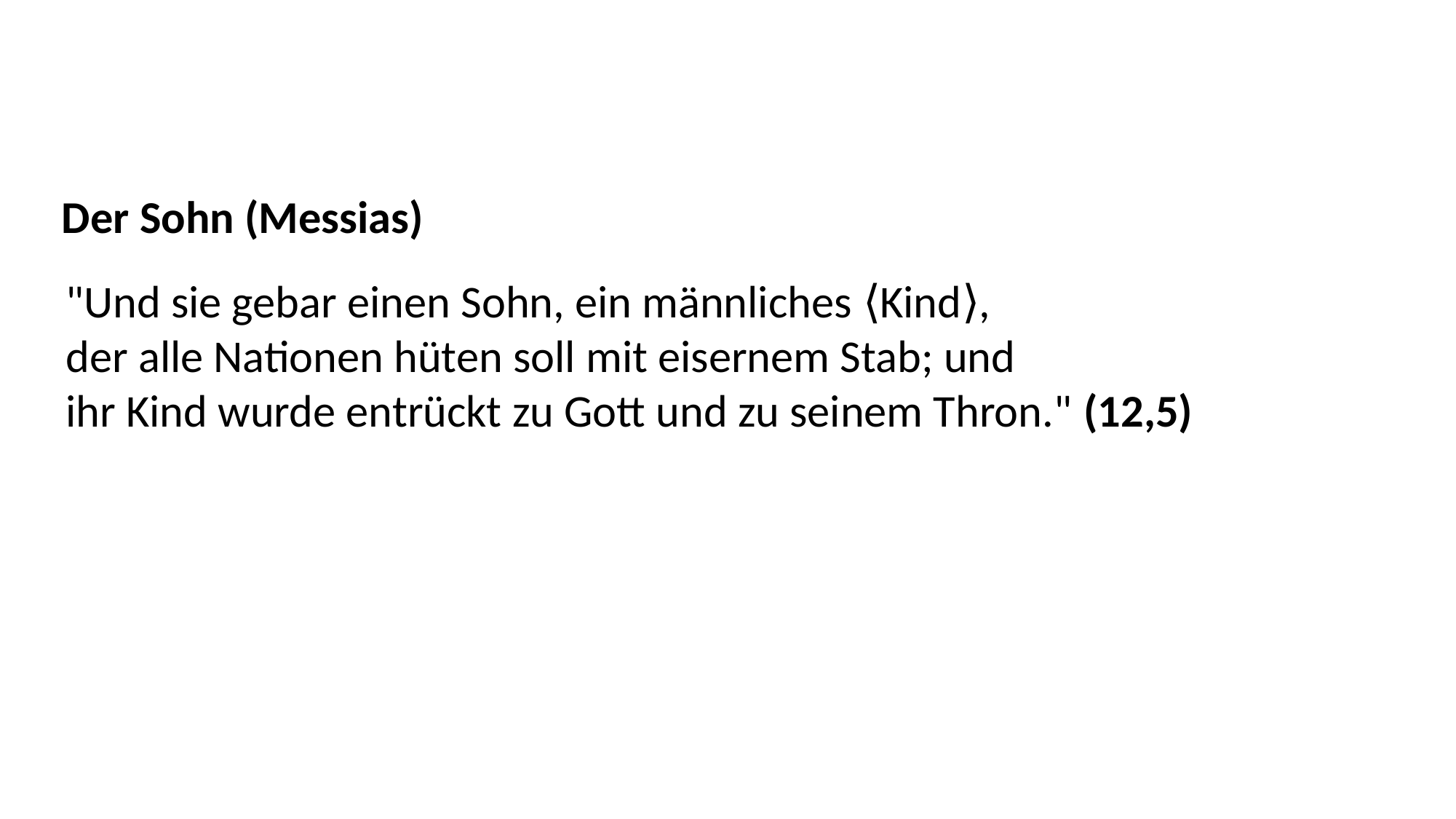

Der Sohn (Messias)
"Und sie gebar einen Sohn, ein männliches ⟨Kind⟩,
der alle Nationen hüten soll mit eisernem Stab; und
ihr Kind wurde entrückt zu Gott und zu seinem Thron." (12,5)